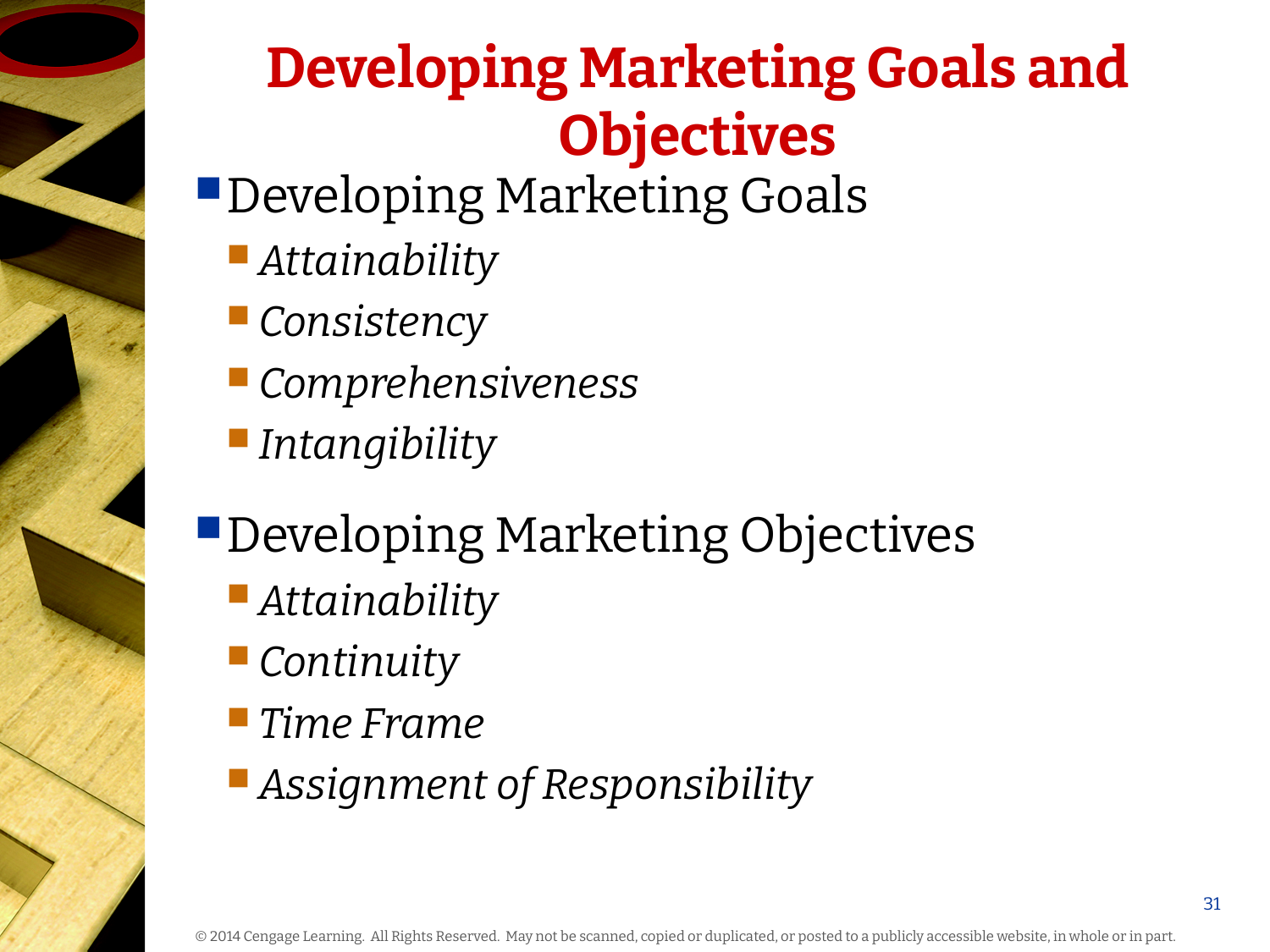

# Developing Marketing Goals and Objectives
Developing Marketing Goals
Attainability
Consistency
Comprehensiveness
Intangibility
Developing Marketing Objectives
Attainability
Continuity
Time Frame
Assignment of Responsibility

31